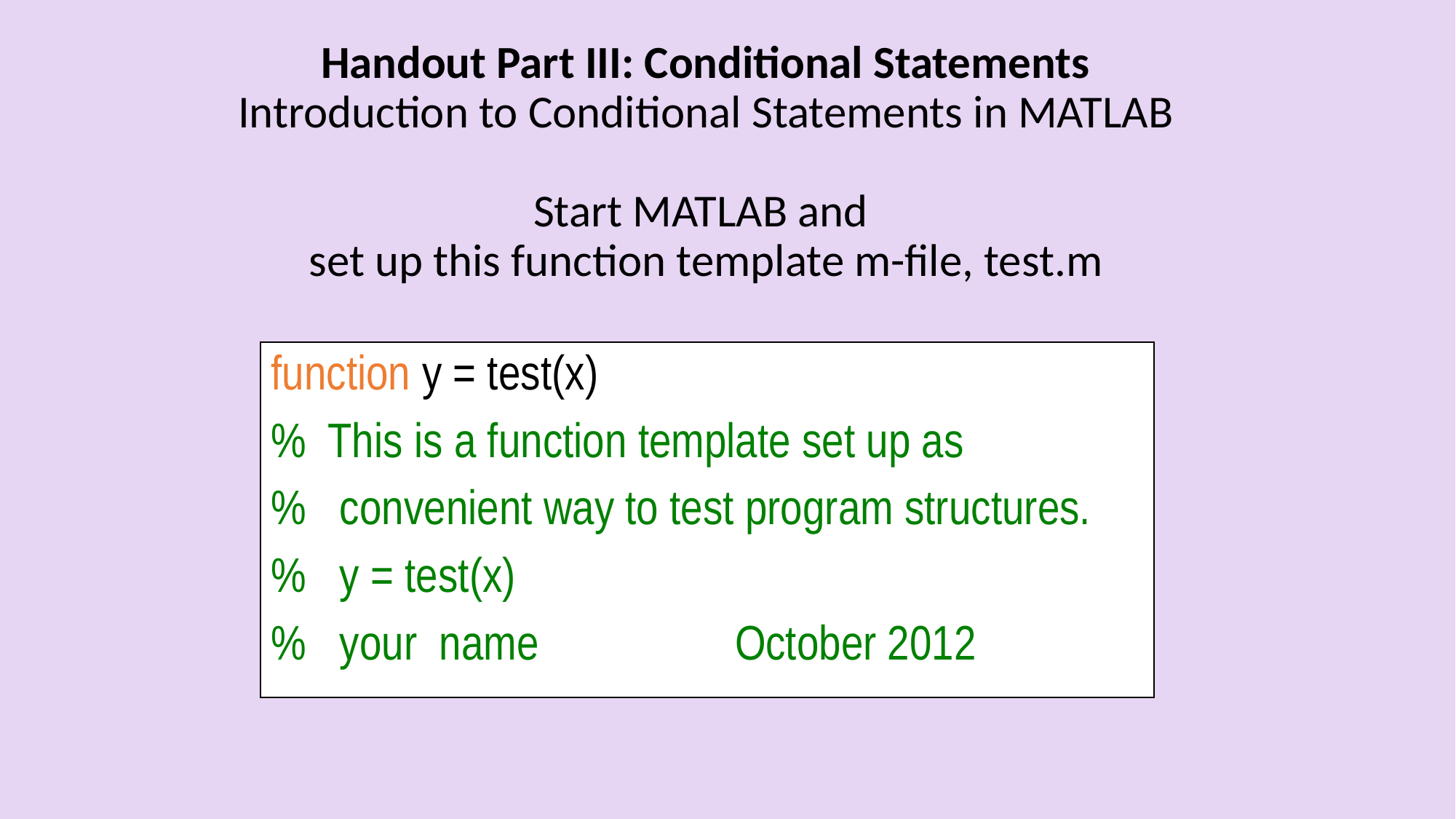

# Handout Part III: Conditional Statements Introduction to Conditional Statements in MATLAB Start MATLAB and set up this function template m-file, test.m
function y = test(x)
%  This is a function template set up as
%   convenient way to test program structures.
%   y = test(x)
%   your  name		October 2012